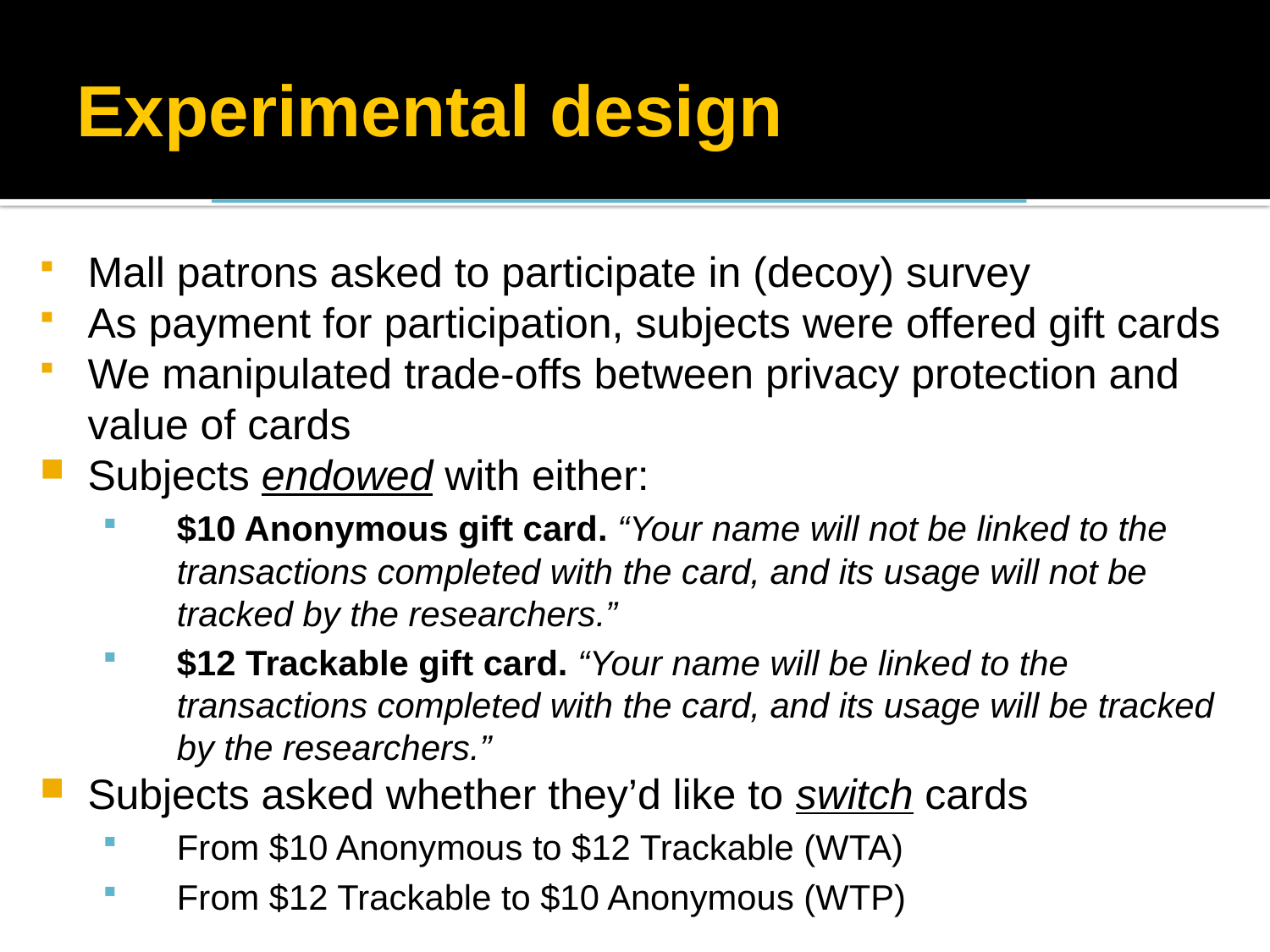

# Experimental design
Mall patrons asked to participate in (decoy) survey
As payment for participation, subjects were offered gift cards
We manipulated trade-offs between privacy protection and value of cards
Subjects endowed with either:
$10 Anonymous gift card. “Your name will not be linked to the transactions completed with the card, and its usage will not be tracked by the researchers.”
$12 Trackable gift card. “Your name will be linked to the transactions completed with the card, and its usage will be tracked by the researchers.”
Subjects asked whether they’d like to switch cards
From $10 Anonymous to $12 Trackable (WTA)
From $12 Trackable to $10 Anonymous (WTP)